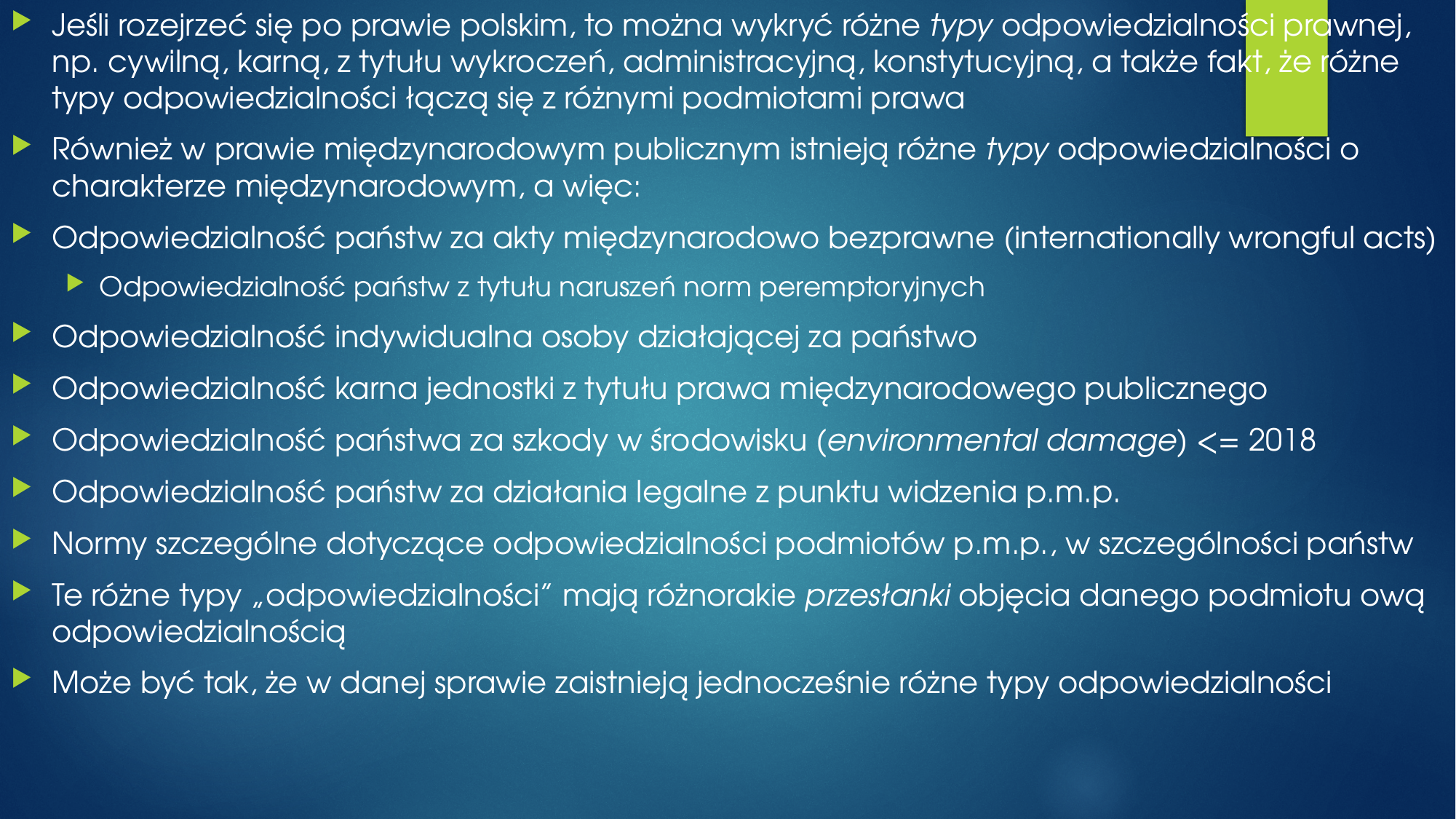

Jeśli rozejrzeć się po prawie polskim, to można wykryć różne typy odpowiedzialności prawnej, np. cywilną, karną, z tytułu wykroczeń, administracyjną, konstytucyjną, a także fakt, że różne typy odpowiedzialności łączą się z różnymi podmiotami prawa
Również w prawie międzynarodowym publicznym istnieją różne typy odpowiedzialności o charakterze międzynarodowym, a więc:
Odpowiedzialność państw za akty międzynarodowo bezprawne (internationally wrongful acts)
Odpowiedzialność państw z tytułu naruszeń norm peremptoryjnych
Odpowiedzialność indywidualna osoby działającej za państwo
Odpowiedzialność karna jednostki z tytułu prawa międzynarodowego publicznego
Odpowiedzialność państwa za szkody w środowisku (environmental damage) <= 2018
Odpowiedzialność państw za działania legalne z punktu widzenia p.m.p.
Normy szczególne dotyczące odpowiedzialności podmiotów p.m.p., w szczególności państw
Te różne typy „odpowiedzialności” mają różnorakie przesłanki objęcia danego podmiotu ową odpowiedzialnością
Może być tak, że w danej sprawie zaistnieją jednocześnie różne typy odpowiedzialności